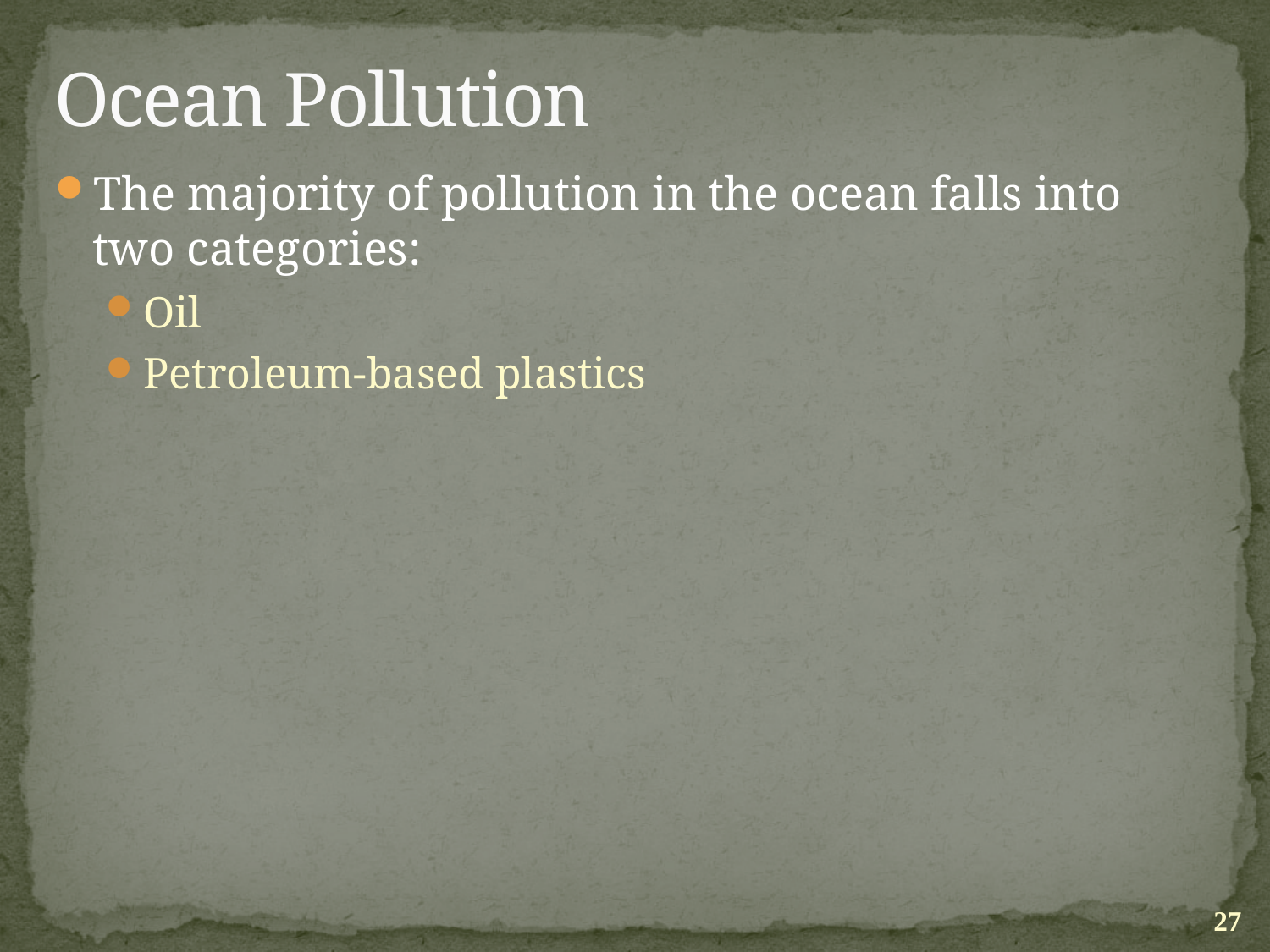

# Ocean Pollution
The majority of pollution in the ocean falls into two categories:
Oil
Petroleum-based plastics

27